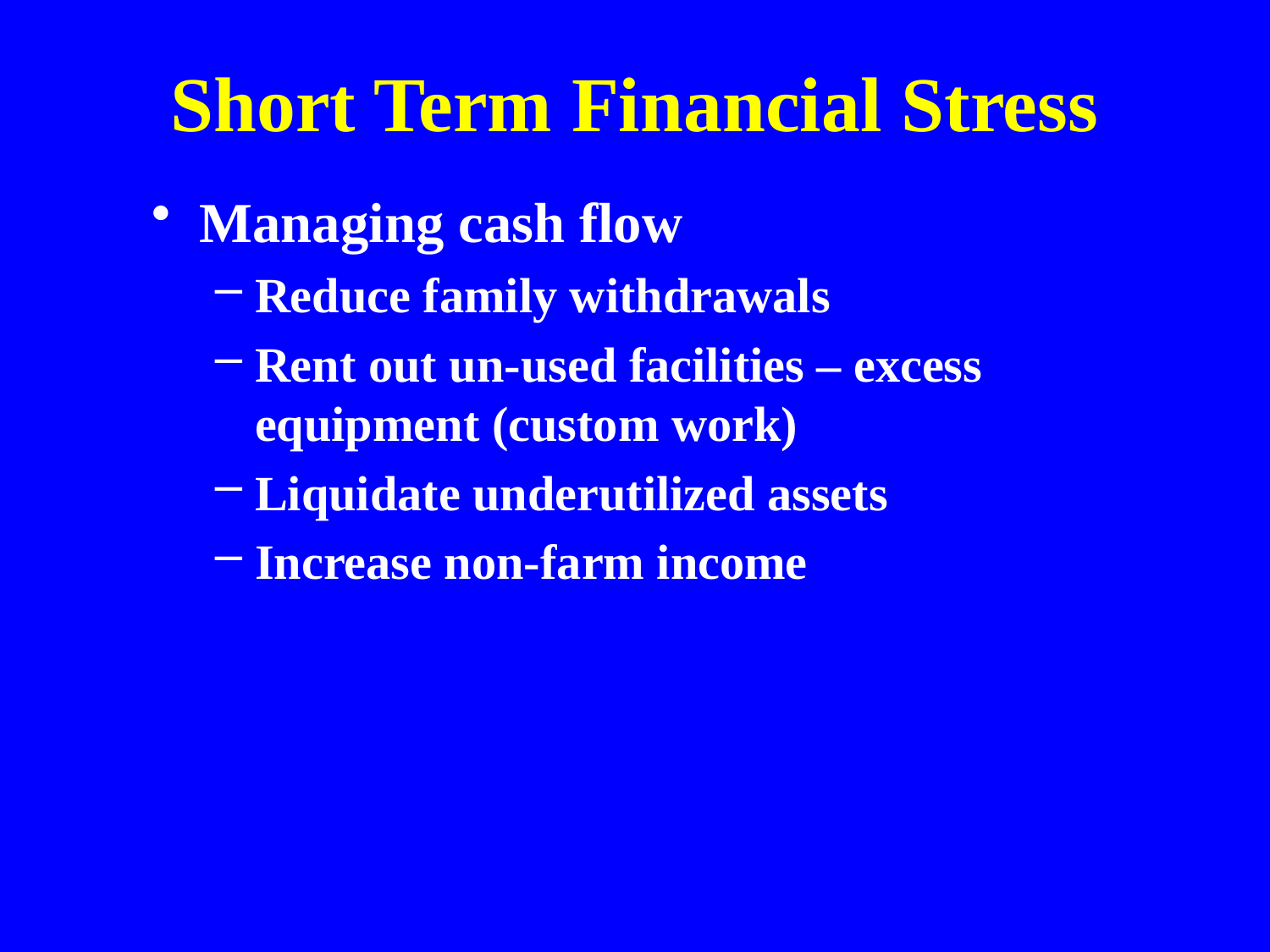

# Short Term Financial Stress
Managing cash flow
Reduce family withdrawals
Rent out un-used facilities – excess equipment (custom work)
Liquidate underutilized assets
Increase non-farm income